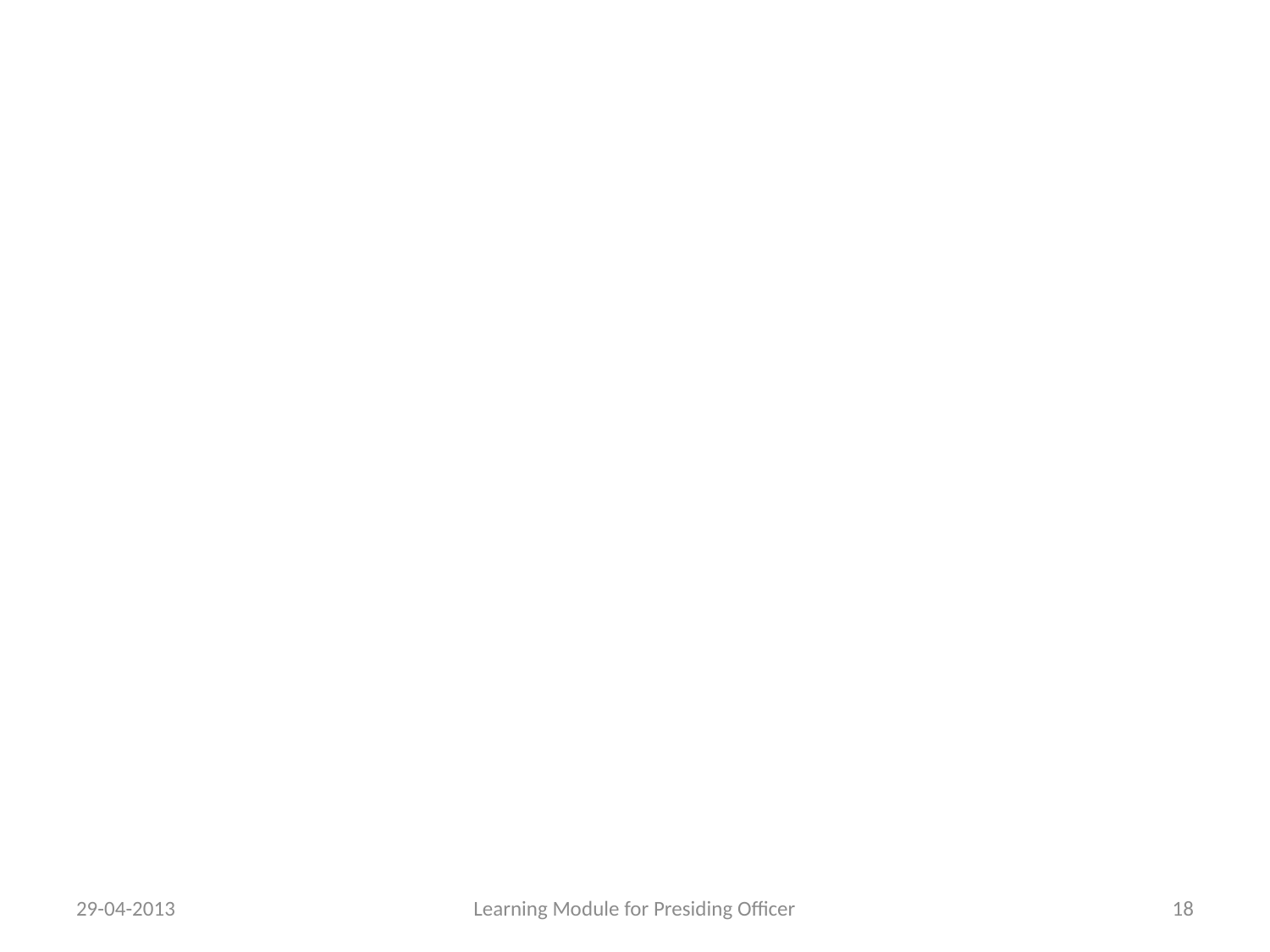

29-04-2013
Learning Module for Presiding Officer
18